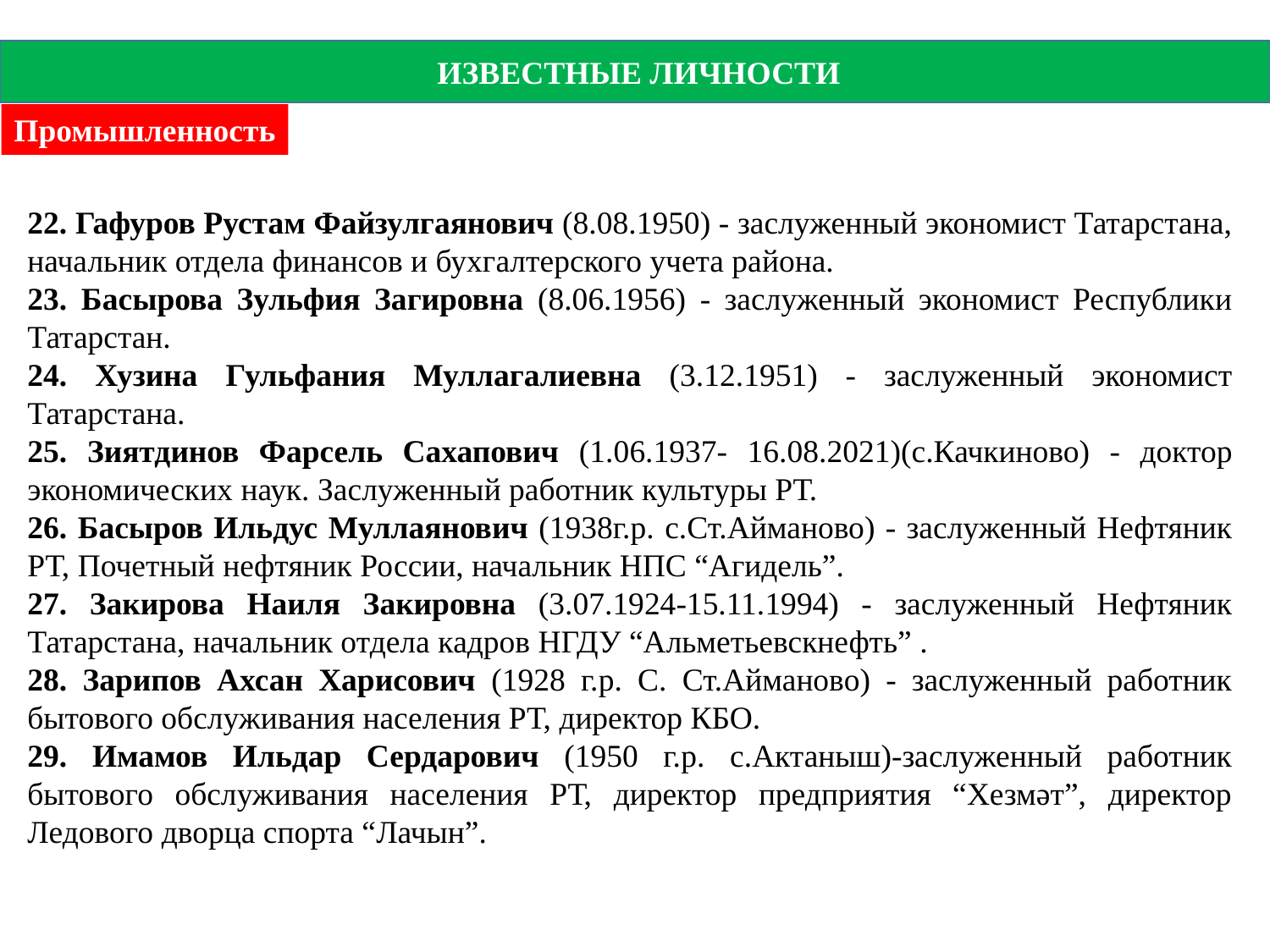

ИЗВЕСТНЫЕ ЛИЧНОСТИ
Промышленность
22. Гафуров Рустам Файзулгаянович (8.08.1950) - заслуженный экономист Татарстана, начальник отдела финансов и бухгалтерского учета района.
23. Басырова Зульфия Загировна (8.06.1956) - заслуженный экономист Республики Татарстан.
24. Хузина Гульфания Муллагалиевна (3.12.1951) - заслуженный экономист Татарстана.
25. Зиятдинов Фарсель Сахапович (1.06.1937- 16.08.2021)(с.Качкиново) - доктор экономических наук. Заслуженный работник культуры РТ.
26. Басыров Ильдус Муллаянович (1938г.р. с.Ст.Айманово) - заслуженный Нефтяник РТ, Почетный нефтяник России, начальник НПС “Агидель”.
27. Закирова Наиля Закировна (3.07.1924-15.11.1994) - заслуженный Нефтяник Татарстана, начальник отдела кадров НГДУ “Альметьевскнефть” .
28. Зарипов Ахсан Харисович (1928 г.р. С. Ст.Айманово) - заслуженный работник бытового обслуживания населения РТ, директор КБО.
29. Имамов Ильдар Сердарович (1950 г.р. с.Актаныш)-заслуженный работник бытового обслуживания населения РТ, директор предприятия “Хезмәт”, директор Ледового дворца спорта “Лачын”.